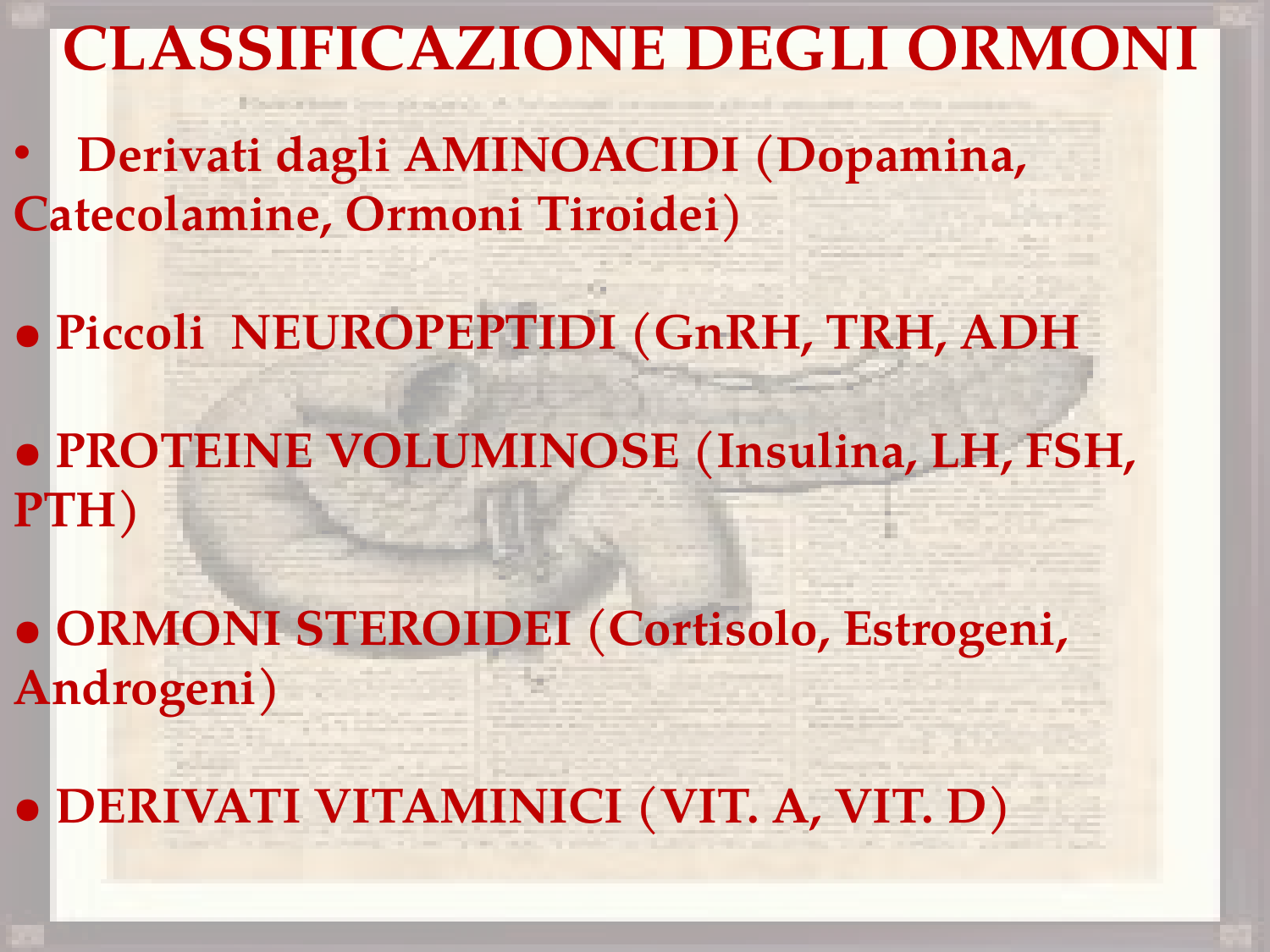

Classificazione degli Ormoni
Derivati dagli AMINOACIDI (Dopamina,
Catecolamine, Ormoni Tiroidei)

• Piccoli  NEUROPEPTIDI (GnRH, TRH, ADH

• PROTEINE VOLUMINOSE (Insulina, LH, FSH,
PTH)

• ORMONI STEROIDEI (Cortisolo, Estrogeni,
Androgeni)

• DERIVATI VITAMINICI (VIT. A, VIT. D)